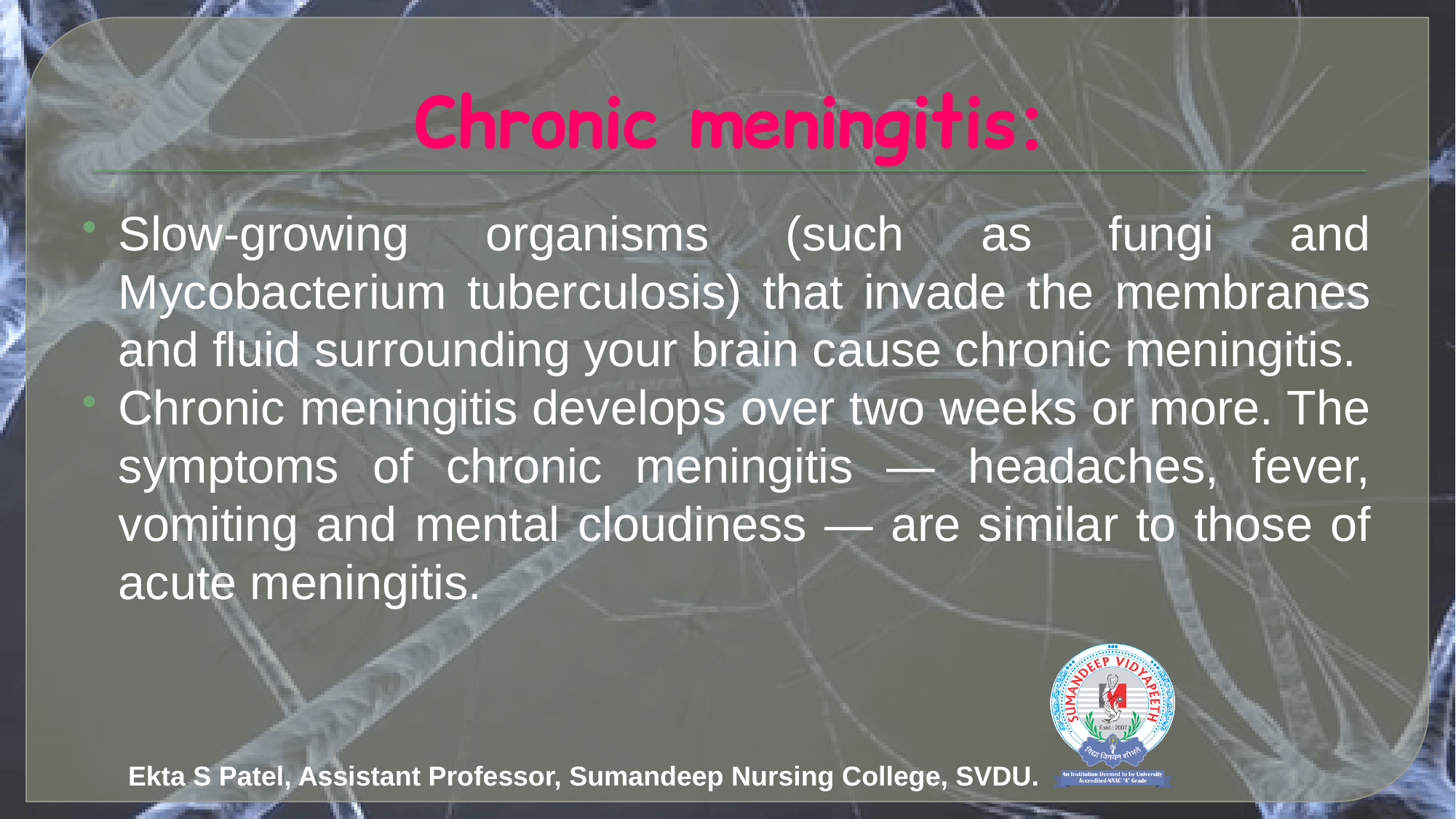

# Chronic meningitis:
Slow-growing organisms (such as fungi and Mycobacterium tuberculosis) that invade the membranes and fluid surrounding your brain cause chronic meningitis.
Chronic meningitis develops over two weeks or more. The symptoms of chronic meningitis — headaches, fever, vomiting and mental cloudiness — are similar to those of acute meningitis.